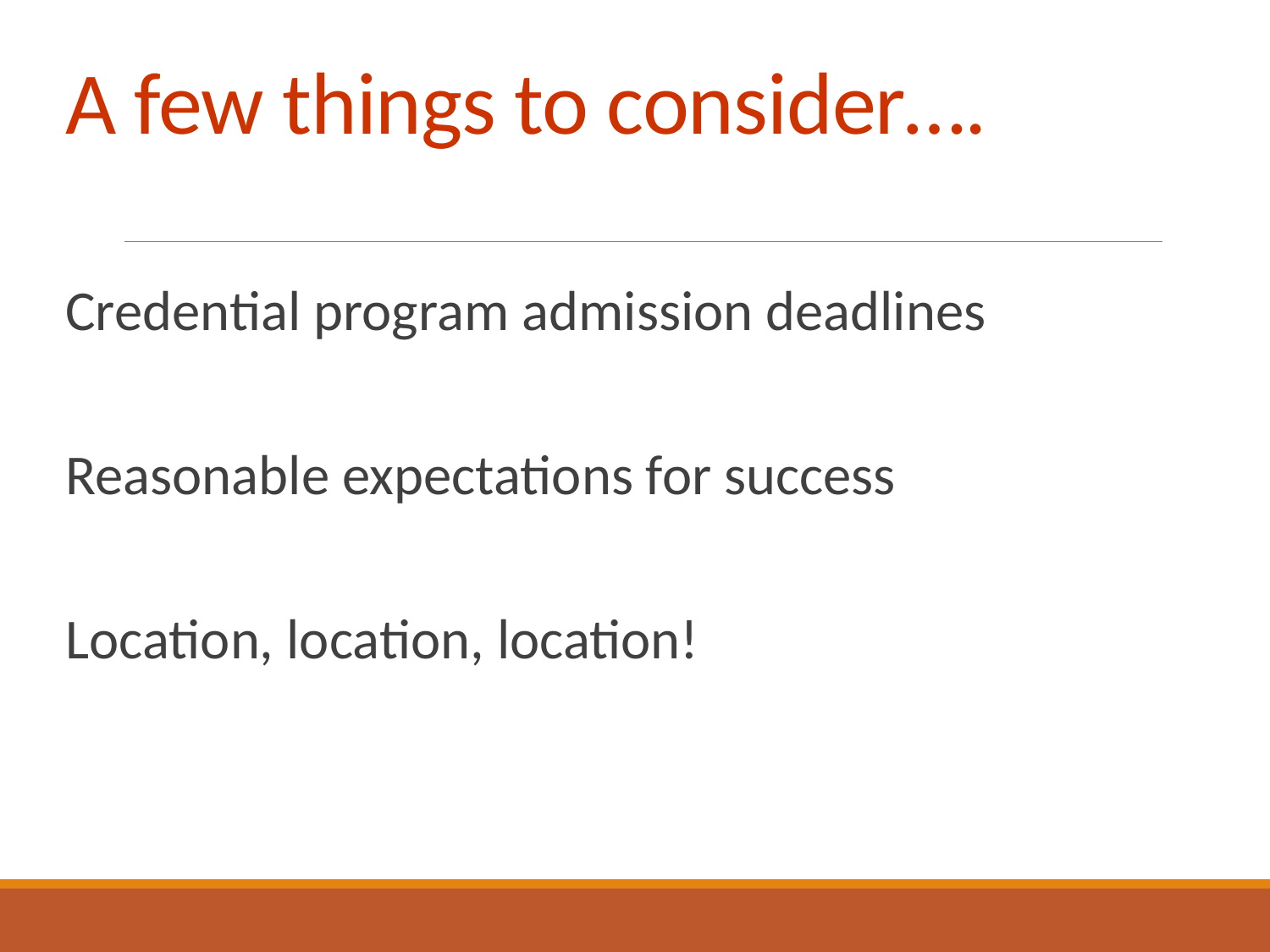

# A few things to consider….
Credential program admission deadlines

Reasonable expectations for success

Location, location, location!